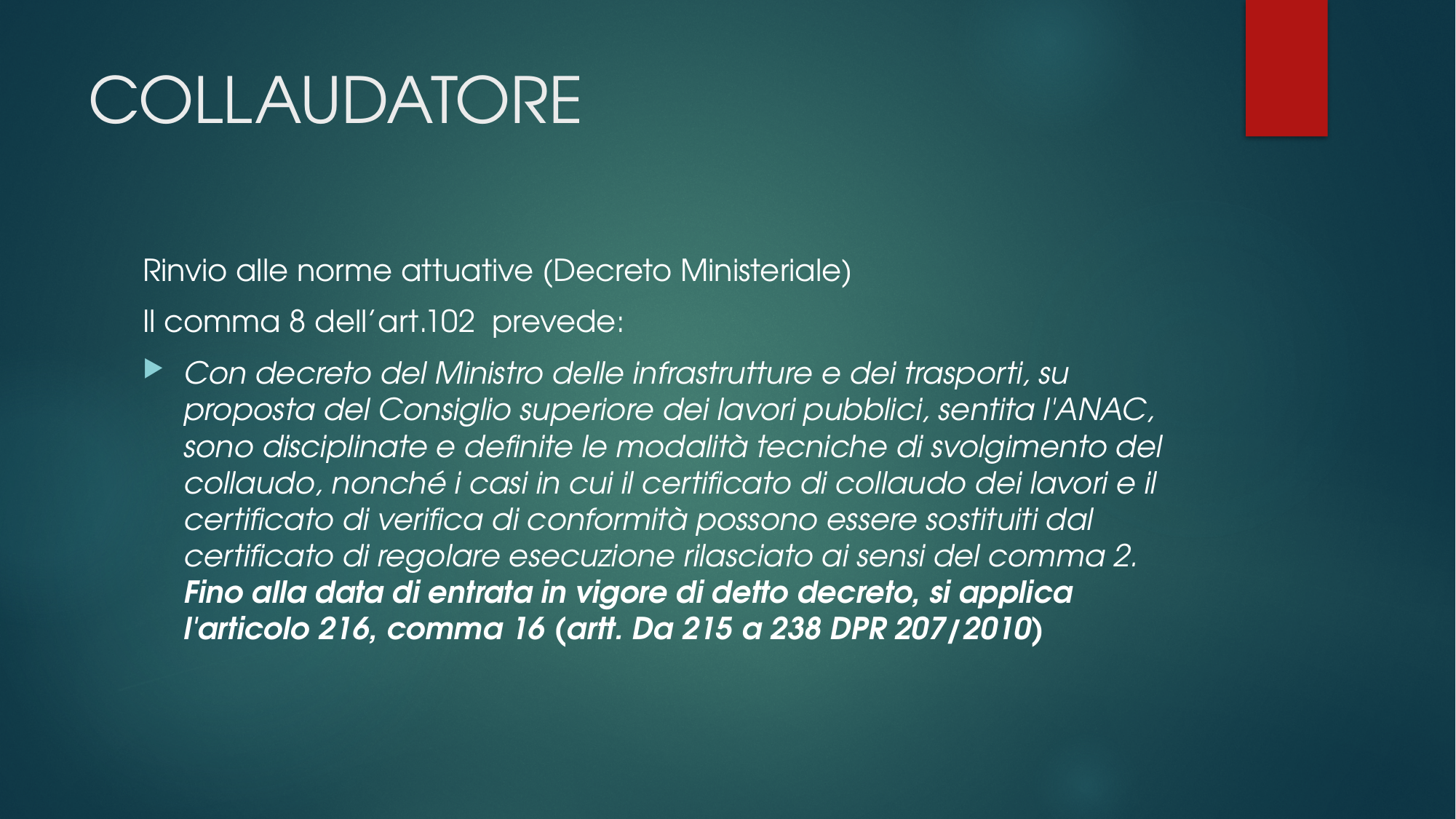

# COLLAUDATORE
Rinvio alle norme attuative (Decreto Ministeriale)
Il comma 8 dell’art.102  prevede:
Con decreto del Ministro delle infrastrutture e dei trasporti, su proposta del Consiglio superiore dei lavori pubblici, sentita l'ANAC, sono disciplinate e definite le modalità tecniche di svolgimento del collaudo, nonché i casi in cui il certificato di collaudo dei lavori e il certificato di verifica di conformità possono essere sostituiti dal certificato di regolare esecuzione rilasciato ai sensi del comma 2. Fino alla data di entrata in vigore di detto decreto, si applica l'articolo 216, comma 16 (artt. Da 215 a 238 DPR 207/2010)